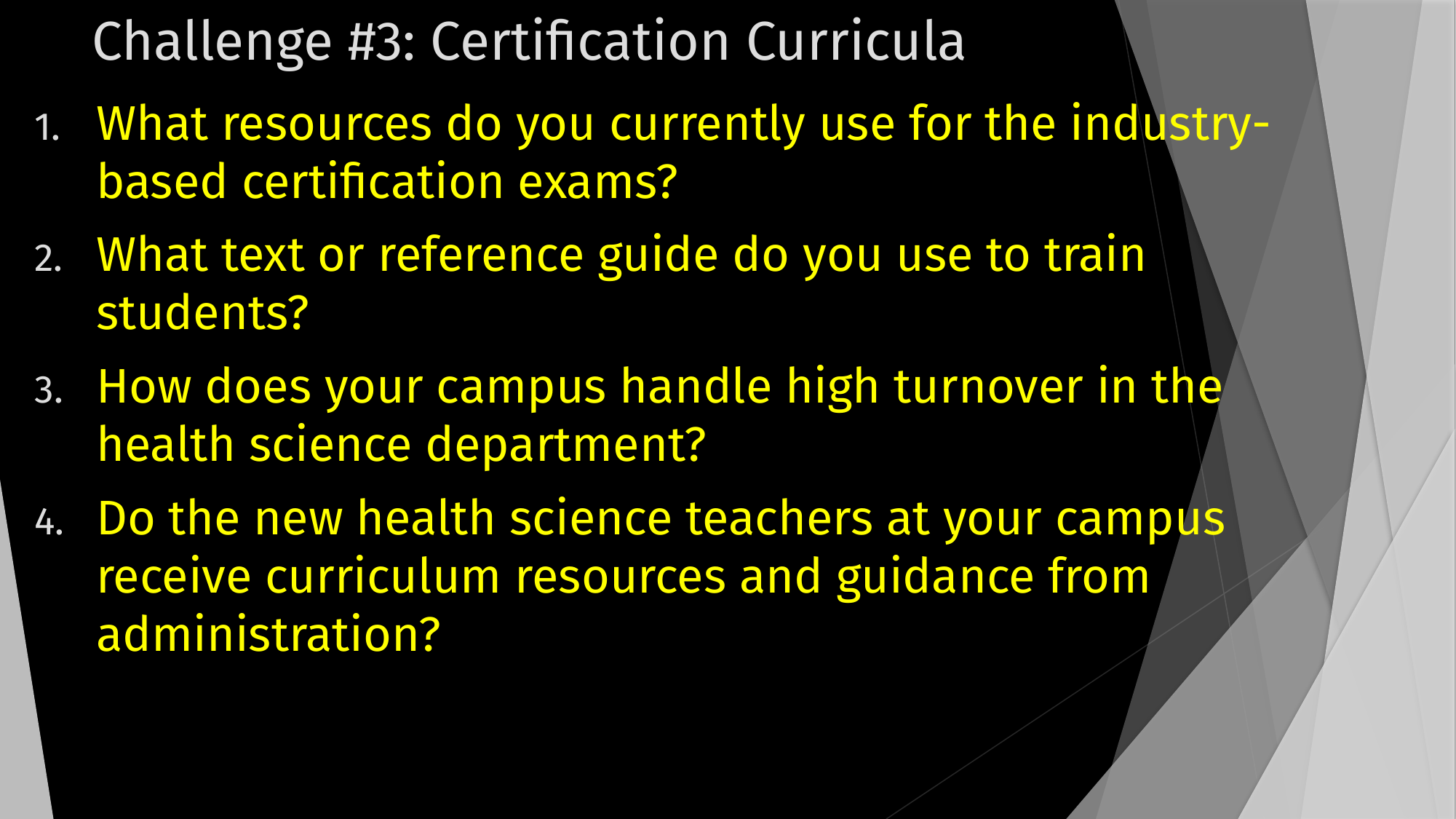

# Challenge #3: Certification Curricula
What resources do you currently use for the industry-based certification exams?
What text or reference guide do you use to train students?
How does your campus handle high turnover in the health science department?
Do the new health science teachers at your campus receive curriculum resources and guidance from administration?